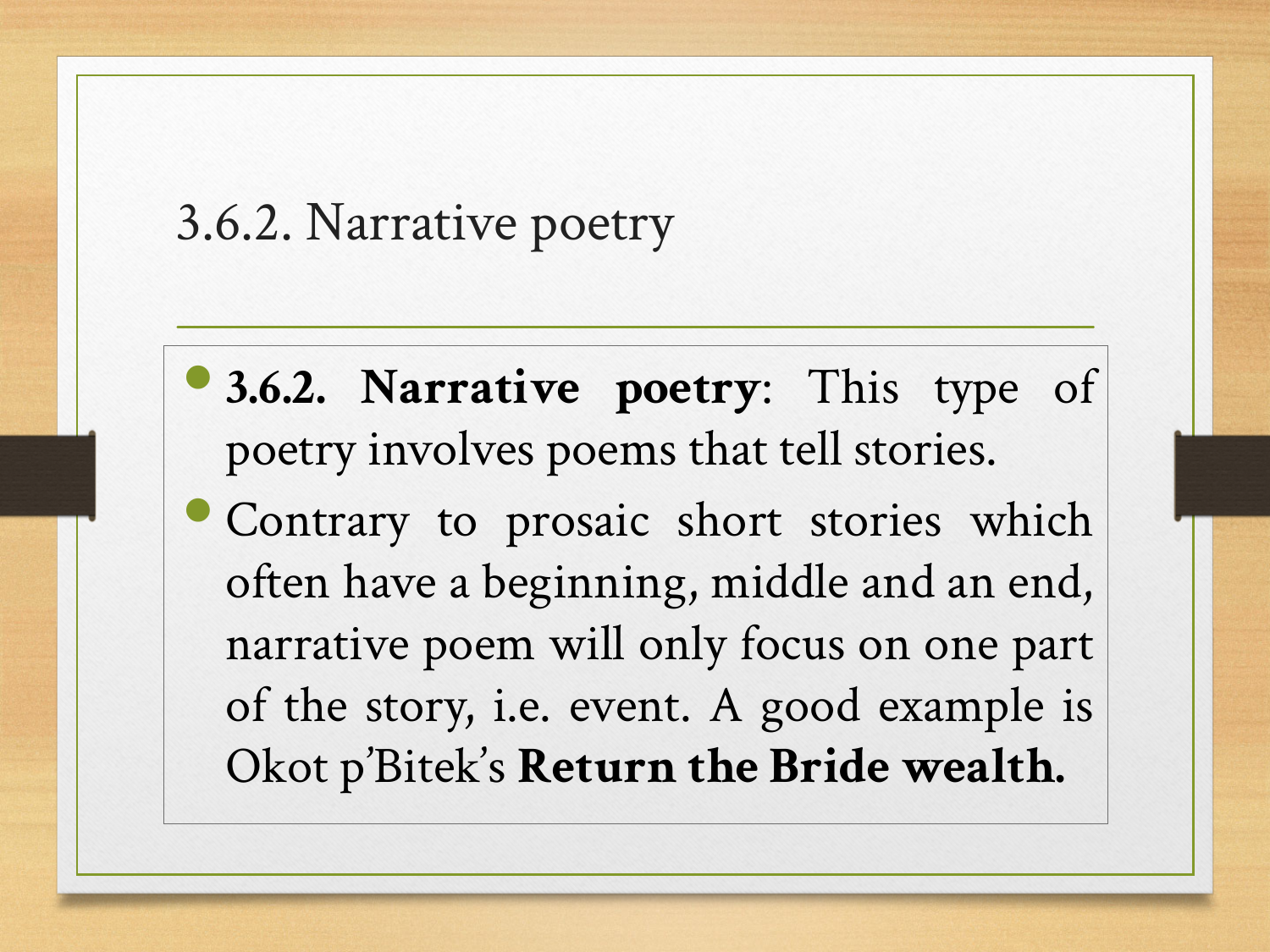

# 3.6.2. Narrative poetry
3.6.2. Narrative poetry: This type of poetry involves poems that tell stories.
Contrary to prosaic short stories which often have a beginning, middle and an end, narrative poem will only focus on one part of the story, i.e. event. A good example is Okot p’Bitek’s Return the Bride wealth.